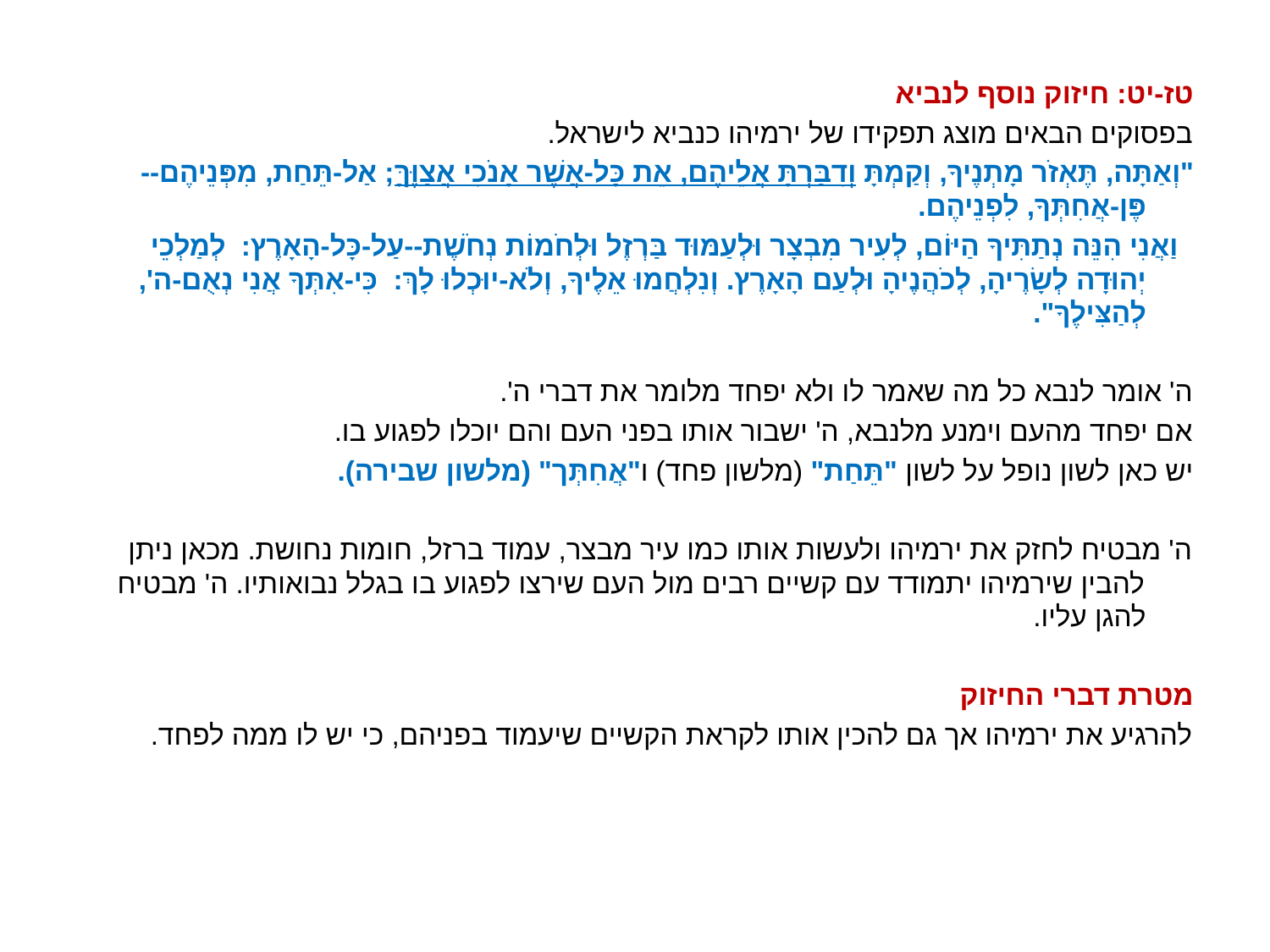

טז-יט: חיזוק נוסף לנביא
בפסוקים הבאים מוצג תפקידו של ירמיהו כנביא לישראל.
"וְאַתָּה, תֶּאְזֹר מָתְנֶיךָ, וְקַמְתָּ וְדִבַּרְתָּ אֲלֵיהֶם, אֵת כָּל-אֲשֶׁר אָנֹכִי אֲצַוֶּךָּ; אַל-תֵּחַת, מִפְּנֵיהֶם--פֶּן-אֲחִתְּךָ, לִפְנֵיהֶם.
  וַאֲנִי הִנֵּה נְתַתִּיךָ הַיּוֹם, לְעִיר מִבְצָר וּלְעַמּוּד בַּרְזֶל וּלְחֹמוֹת נְחֹשֶׁת--עַל-כָּל-הָאָרֶץ:  לְמַלְכֵי יְהוּדָה לְשָׂרֶיהָ, לְכֹהֲנֶיהָ וּלְעַם הָאָרֶץ. וְנִלְחֲמוּ אֵלֶיךָ, וְלֹא-יוּכְלוּ לָךְ:  כִּי-אִתְּךָ אֲנִי נְאֻם-ה', לְהַצִּילֶךָ".

ה' אומר לנבא כל מה שאמר לו ולא יפחד מלומר את דברי ה'.
אם יפחד מהעם וימנע מלנבא, ה' ישבור אותו בפני העם והם יוכלו לפגוע בו.
יש כאן לשון נופל על לשון "תֵּחַת" (מלשון פחד) ו"אֲחִתְּך" (מלשון שבירה).

ה' מבטיח לחזק את ירמיהו ולעשות אותו כמו עיר מבצר, עמוד ברזל, חומות נחושת. מכאן ניתן להבין שירמיהו יתמודד עם קשיים רבים מול העם שירצו לפגוע בו בגלל נבואותיו. ה' מבטיח להגן עליו.

מטרת דברי החיזוק
להרגיע את ירמיהו אך גם להכין אותו לקראת הקשיים שיעמוד בפניהם, כי יש לו ממה לפחד.